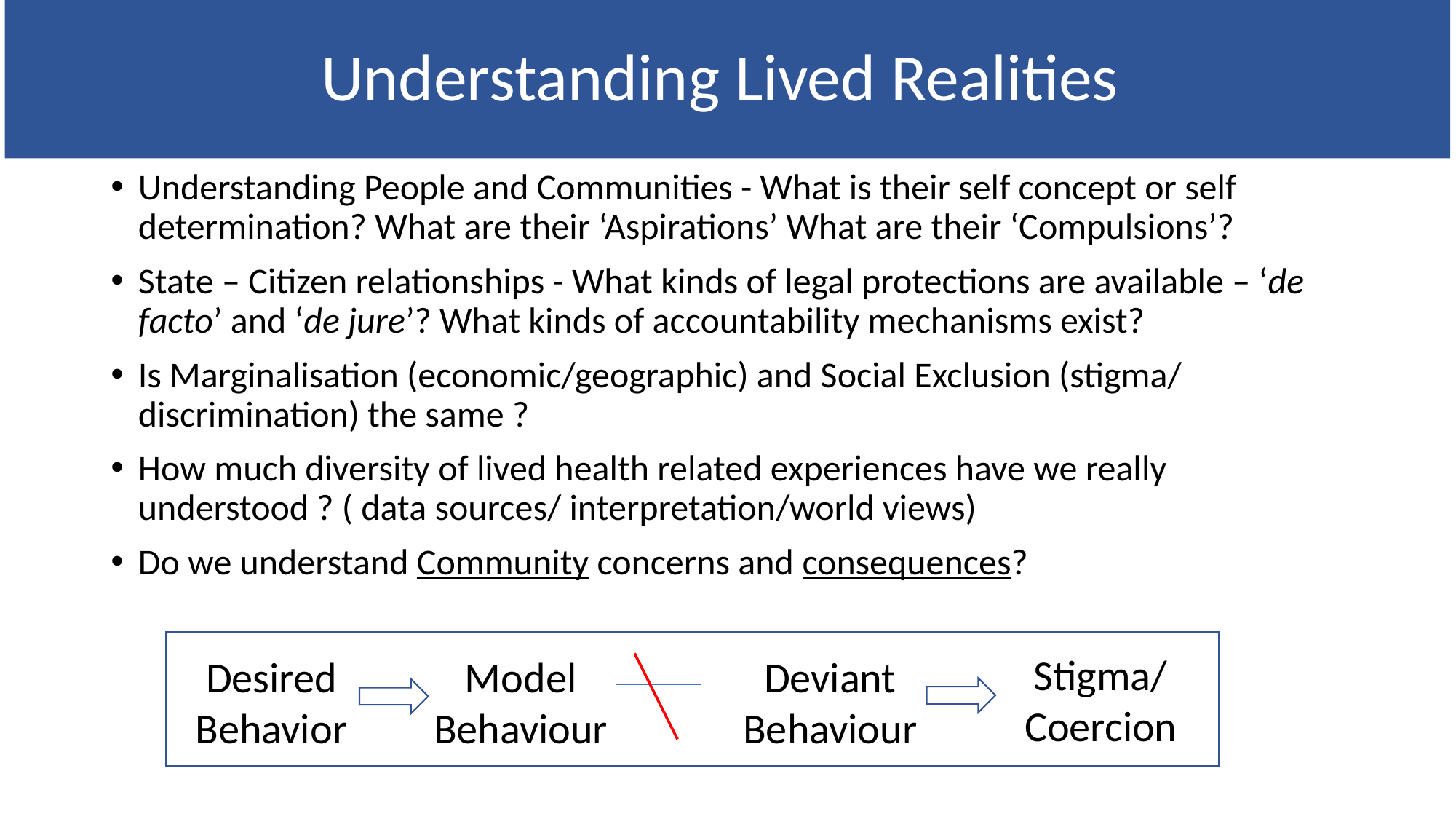

# Understanding Lived Realities
Understanding People and Communities - What is their self concept or self determination? What are their ‘Aspirations’ What are their ‘Compulsions’?
State – Citizen relationships - What kinds of legal protections are available – ‘de facto’ and ‘de jure’? What kinds of accountability mechanisms exist?
Is Marginalisation (economic/geographic) and Social Exclusion (stigma/ discrimination) the same ?
How much diversity of lived health related experiences have we really understood ? ( data sources/ interpretation/world views)
Do we understand Community concerns and consequences?

Stigma/
Coercion
Desired Behavior
Model Behaviour
Deviant Behaviour